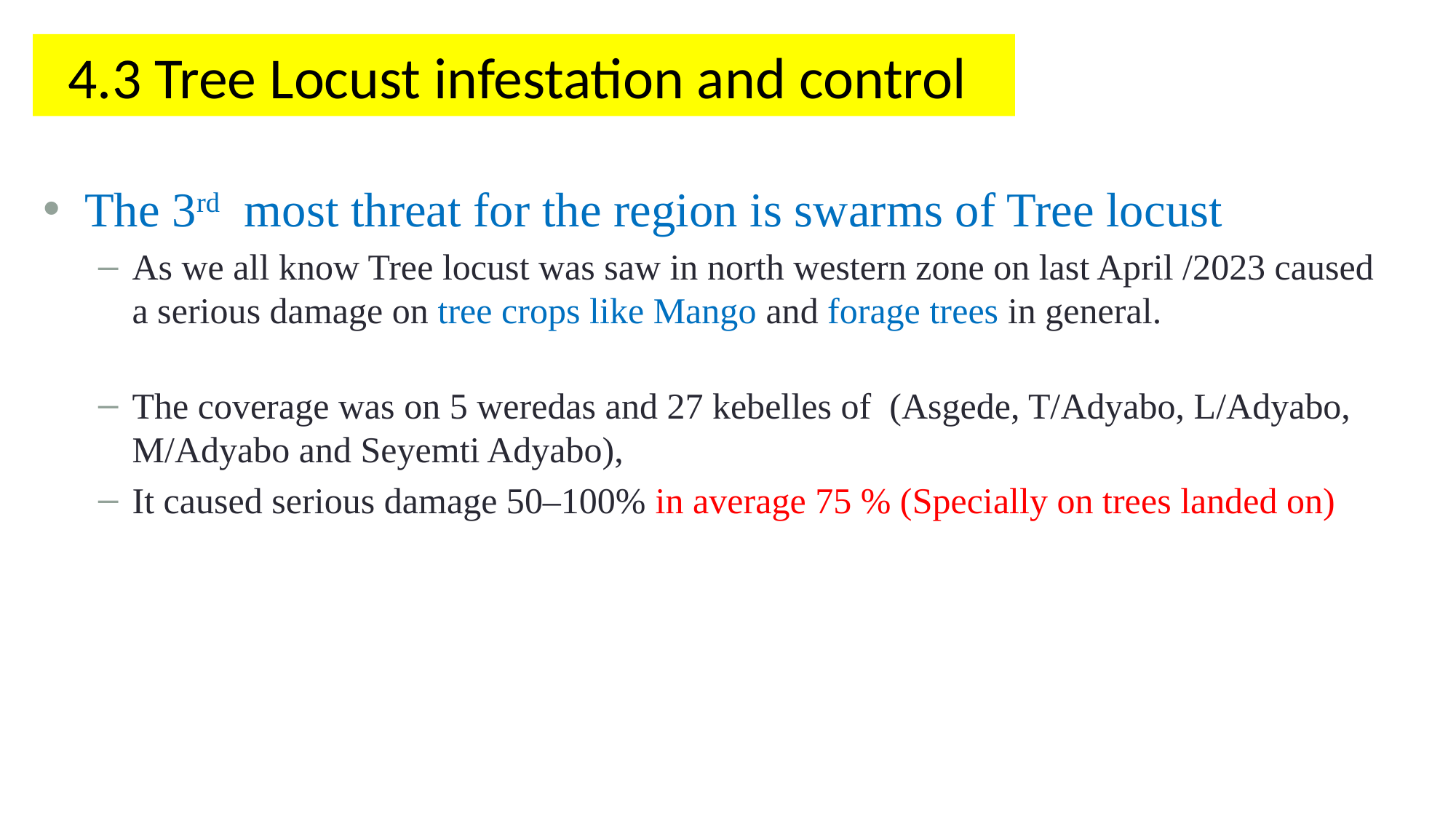

4.3 Tree Locust infestation and control
The 3rd  most threat for the region is swarms of Tree locust
As we all know Tree locust was saw in north western zone on last April /2023 caused  a serious damage on tree crops like Mango and forage trees in general.

The coverage was on 5 weredas and 27 kebelles of  (Asgede, T/Adyabo, L/Adyabo, M/Adyabo and Seyemti Adyabo),
It caused serious damage 50–100% in average 75 % (Specially on trees landed on)